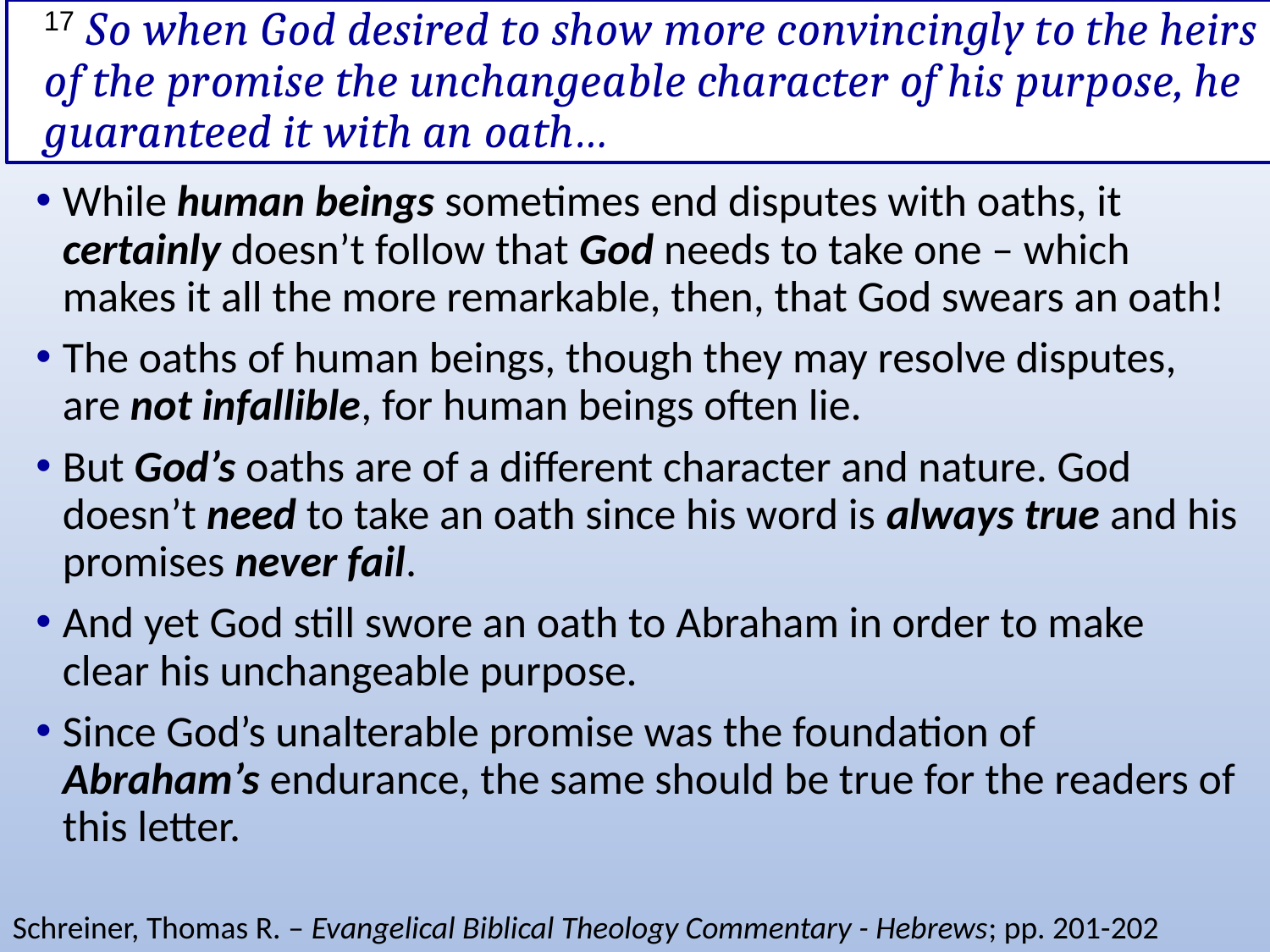

# 17 So when God desired to show more convincingly to the heirs of the promise the unchangeable character of his purpose, he guaranteed it with an oath…
While human beings sometimes end disputes with oaths, it certainly doesn’t follow that God needs to take one – which makes it all the more remarkable, then, that God swears an oath!
The oaths of human beings, though they may resolve disputes, are not infallible, for human beings often lie.
But God’s oaths are of a different character and nature. God doesn’t need to take an oath since his word is always true and his promises never fail.
And yet God still swore an oath to Abraham in order to make clear his unchangeable purpose.
Since God’s unalterable promise was the foundation of Abraham’s endurance, the same should be true for the readers of this letter.
Schreiner, Thomas R. – Evangelical Biblical Theology Commentary - Hebrews; pp. 201-202